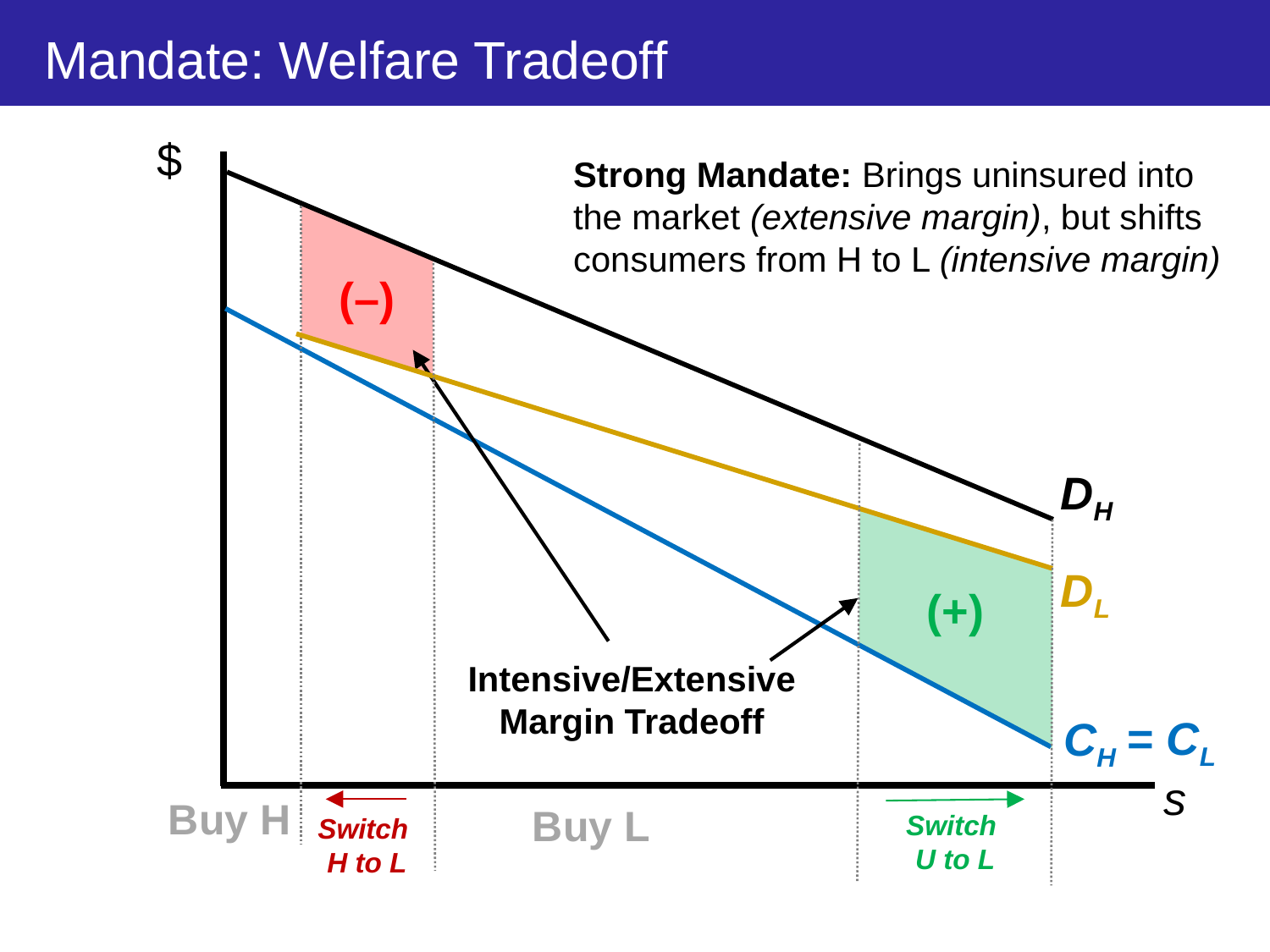

# Mandate: Welfare Tradeoff
$
Strong Mandate: Brings uninsured into the market (extensive margin), but shifts consumers from H to L (intensive margin)

(–)
DH

DL
(+)
Intensive/Extensive Margin Tradeoff
= CL
CH
s
Buy H
Buy L
Switch
U to L
Switch
H to L